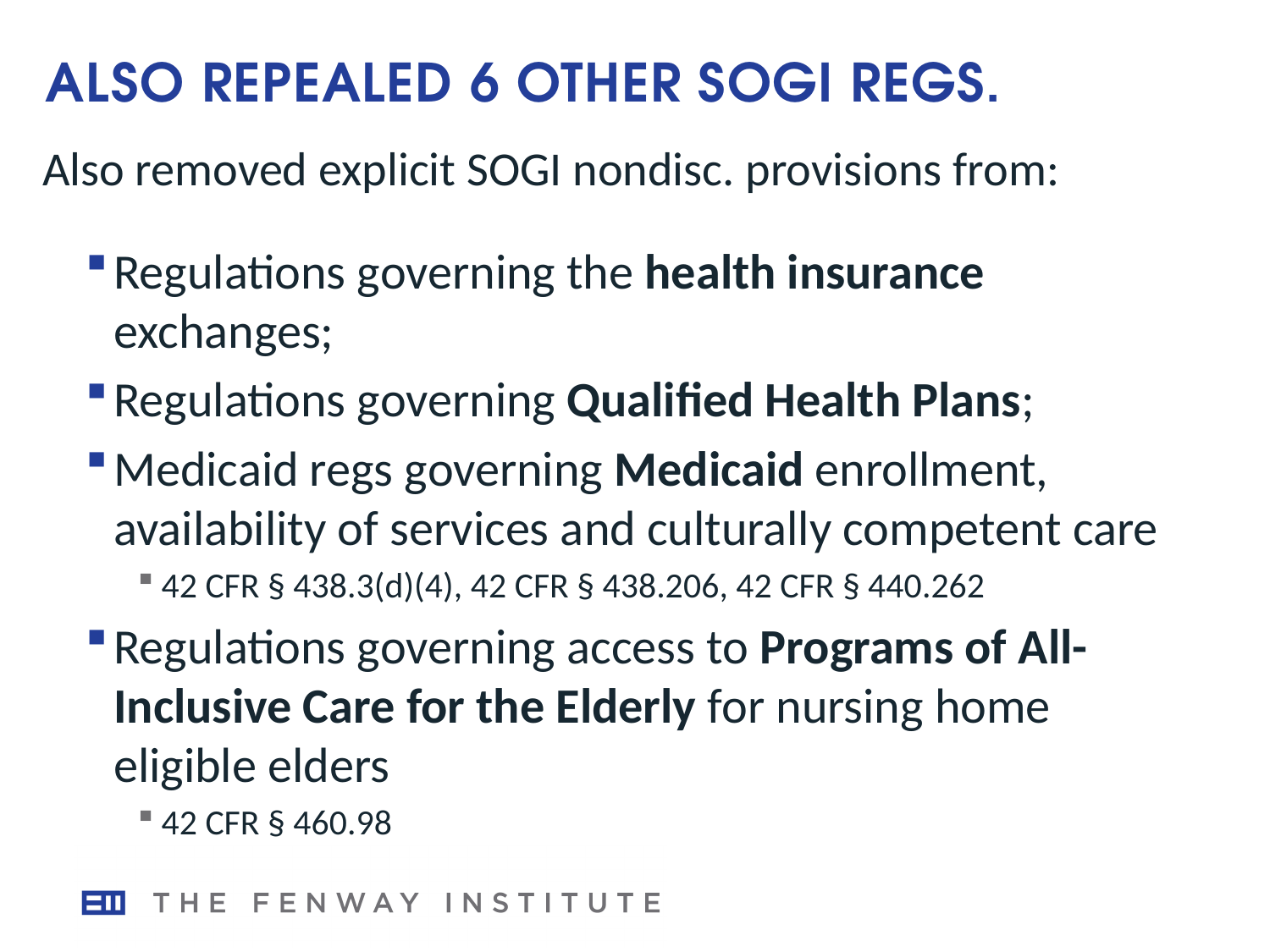

# ALSO REPEALED 6 OTHER SOGI REGs.
Also removed explicit SOGI nondisc. provisions from:

Regulations governing the health insurance exchanges;
Regulations governing Qualified Health Plans;
Medicaid regs governing Medicaid enrollment, availability of services and culturally competent care
42 CFR § 438.3(d)(4), 42 CFR § 438.206, 42 CFR § 440.262
Regulations governing access to Programs of All-Inclusive Care for the Elderly for nursing home eligible elders
42 CFR § 460.98